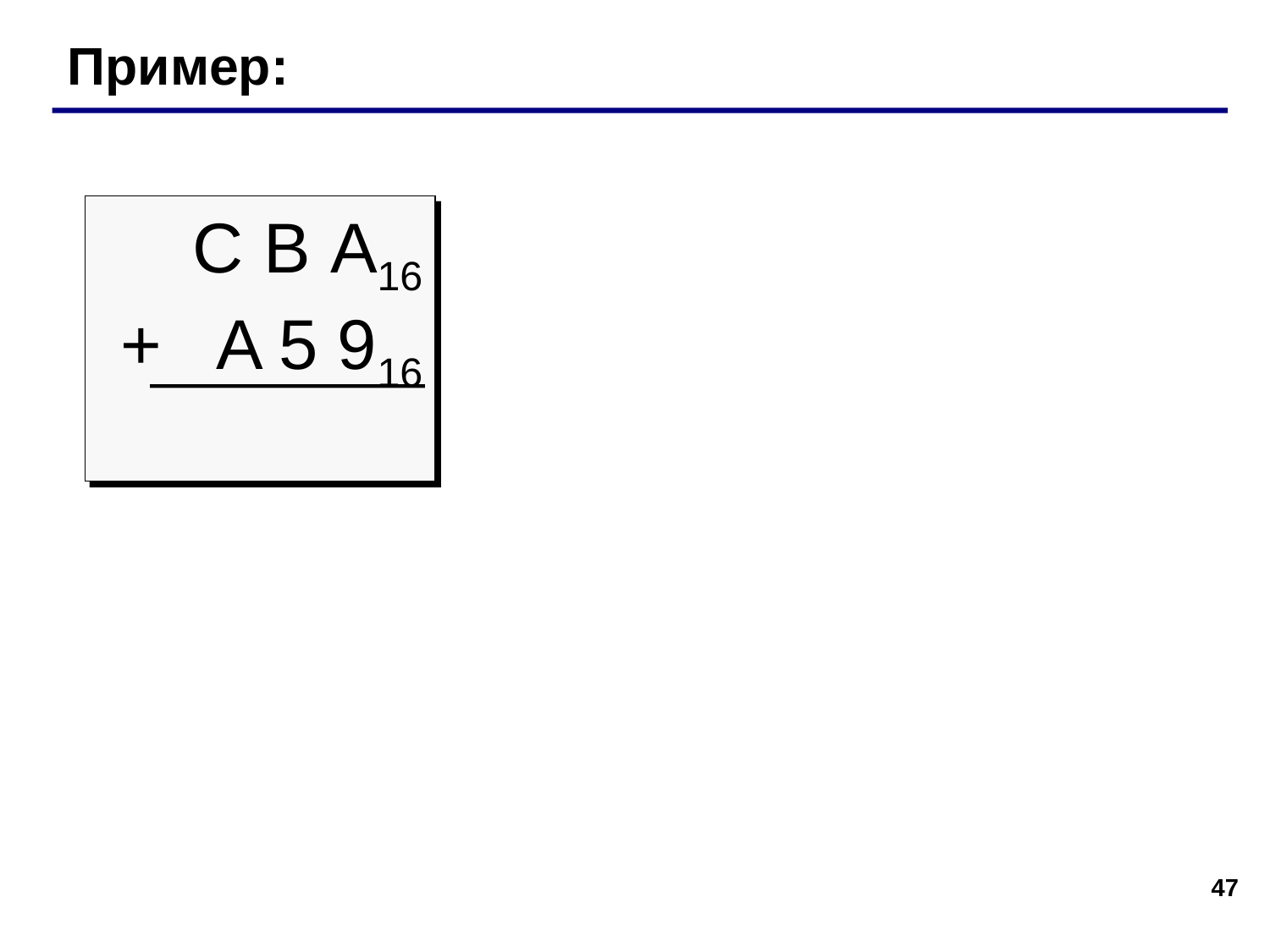

Пример:

С В А16
+   A 5 916

47